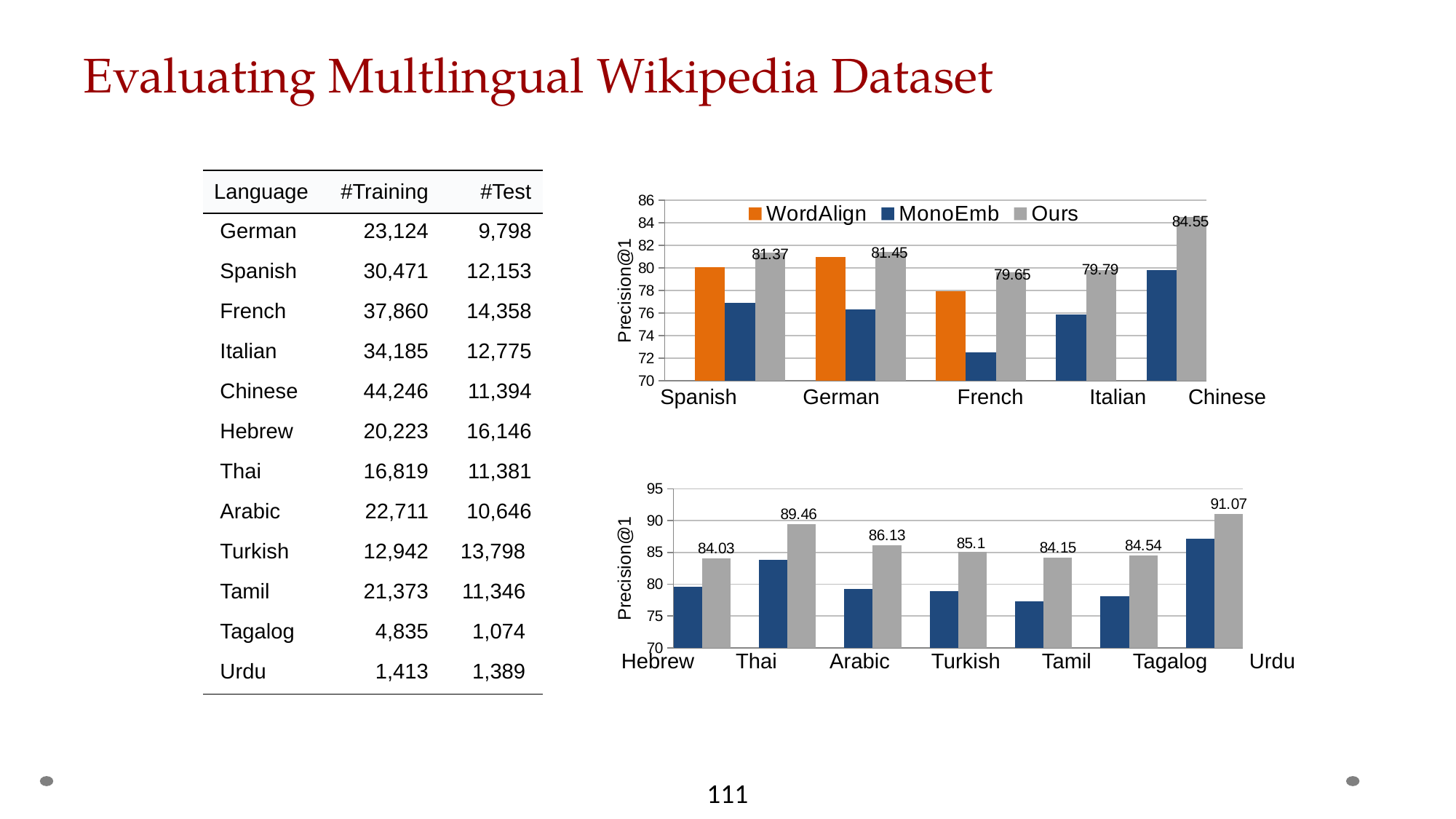

111
# Evaluating Multlingual Wikipedia Dataset
| Language | #Training | #Test |
| --- | --- | --- |
| German | 23,124 | 9,798 |
| Spanish | 30,471 | 12,153 |
| French | 37,860 | 14,358 |
| Italian | 34,185 | 12,775 |
| Chinese | 44,246 | 11,394 |
| Hebrew | 20,223 | 16,146 |
| Thai | 16,819 | 11,381 |
| Arabic | 22,711 | 10,646 |
| Turkish | 12,942 | 13,798 |
| Tamil | 21,373 | 11,346 |
| Tagalog | 4,835 | 1,074 |
| Urdu | 1,413 | 1,389 |

### Chart

| Category |  |  |  |
|---|---|---|---|
  Spanish           German             French           Italian       Chinese

### Chart

| Category |  |  |
|---|---|---|
Hebrew       Thai         Arabic       Turkish       Tamil       Tagalog       Urdu